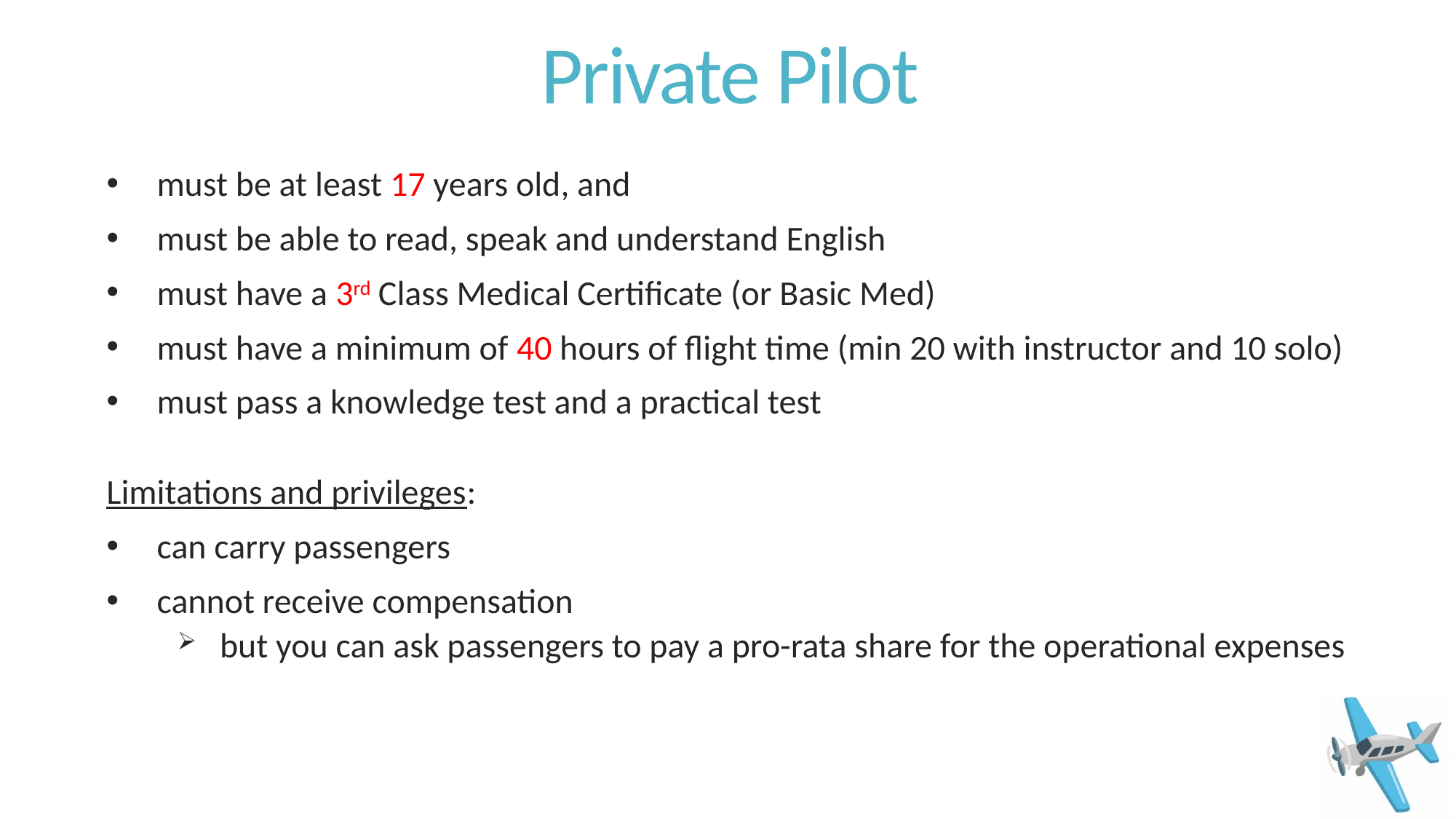

# Private Pilot
 must be at least 17 years old, and
 must be able to read, speak and understand English
 must have a 3rd Class Medical Certificate (or Basic Med)
 must have a minimum of 40 hours of flight time (min 20 with instructor and 10 solo)
 must pass a knowledge test and a practical test
Limitations and privileges:
 can carry passengers
 cannot receive compensation
but you can ask passengers to pay a pro-rata share for the operational expenses